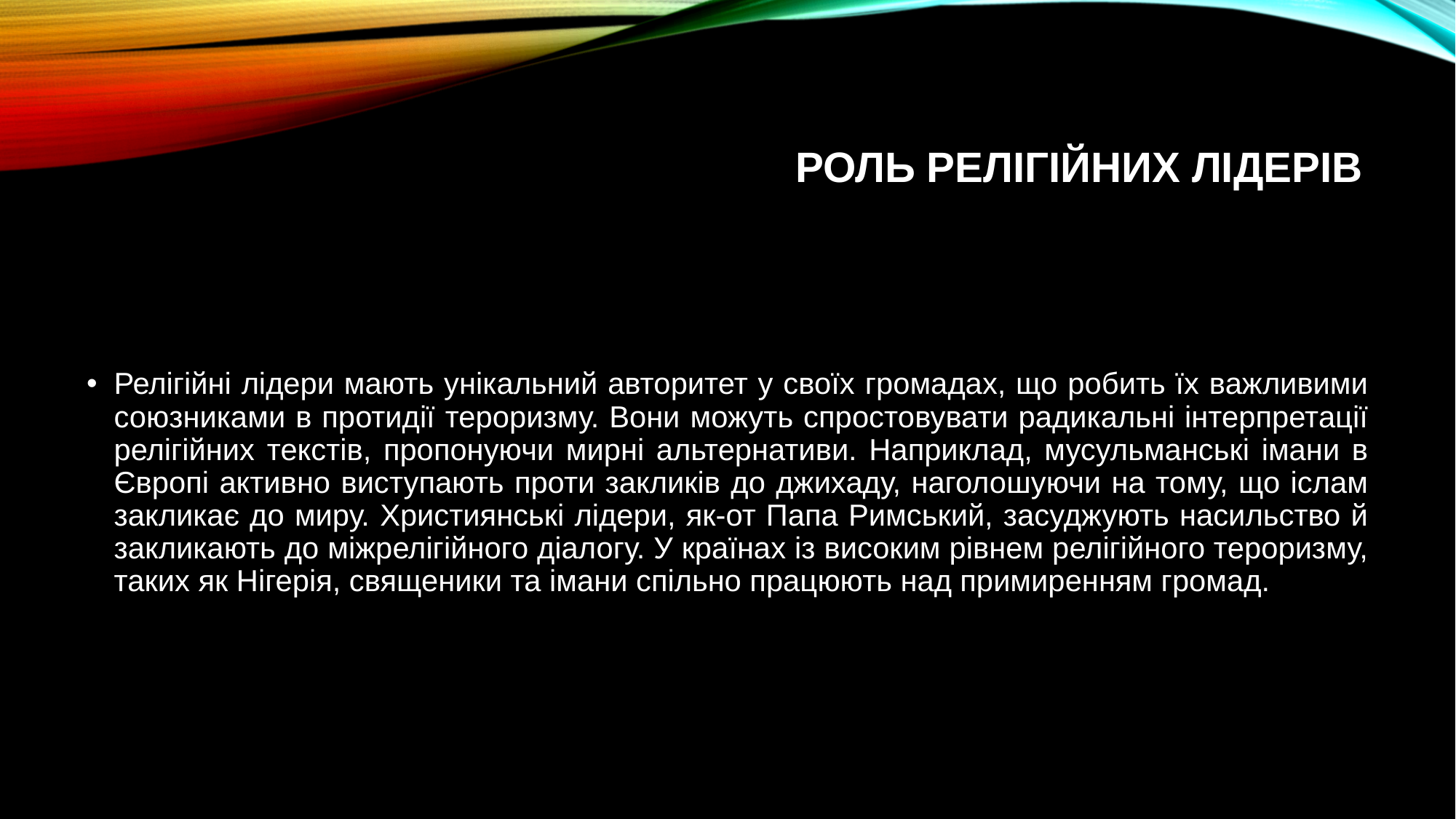

# Роль релігійних лідерів
Релігійні лідери мають унікальний авторитет у своїх громадах, що робить їх важливими союзниками в протидії тероризму. Вони можуть спростовувати радикальні інтерпретації релігійних текстів, пропонуючи мирні альтернативи. Наприклад, мусульманські імани в Європі активно виступають проти закликів до джихаду, наголошуючи на тому, що іслам закликає до миру. Християнські лідери, як-от Папа Римський, засуджують насильство й закликають до міжрелігійного діалогу. У країнах із високим рівнем релігійного тероризму, таких як Нігерія, священики та імани спільно працюють над примиренням громад.